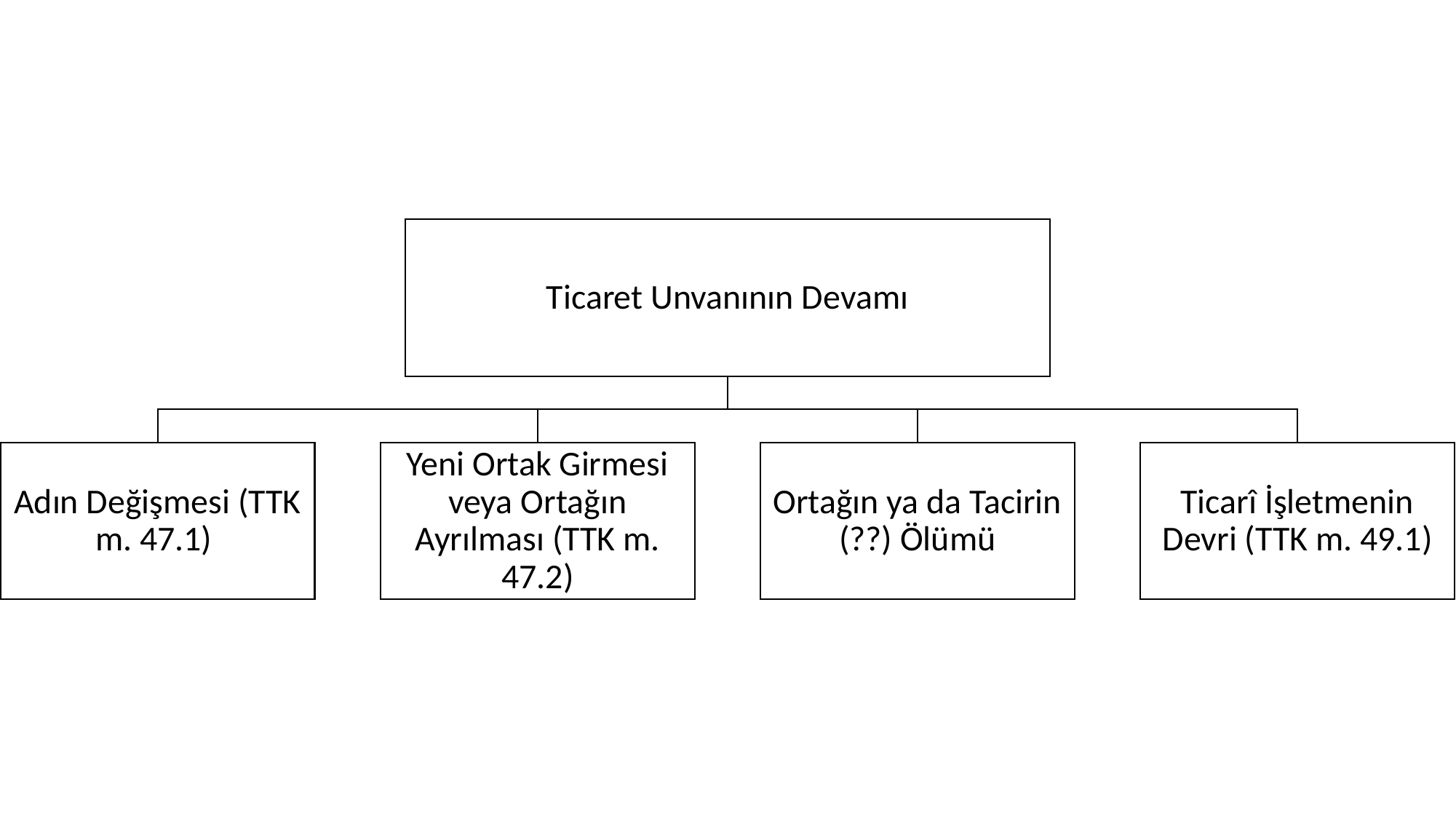

Ticaret Unvanının Devamı
Adın Değişmesi (TTK m. 47.1)
Yeni Ortak Girmesi veya Ortağın Ayrılması (TTK m. 47.2)
Ortağın ya da Tacirin (??) Ölümü
Ticarî İşletmenin Devri (TTK m. 49.1)